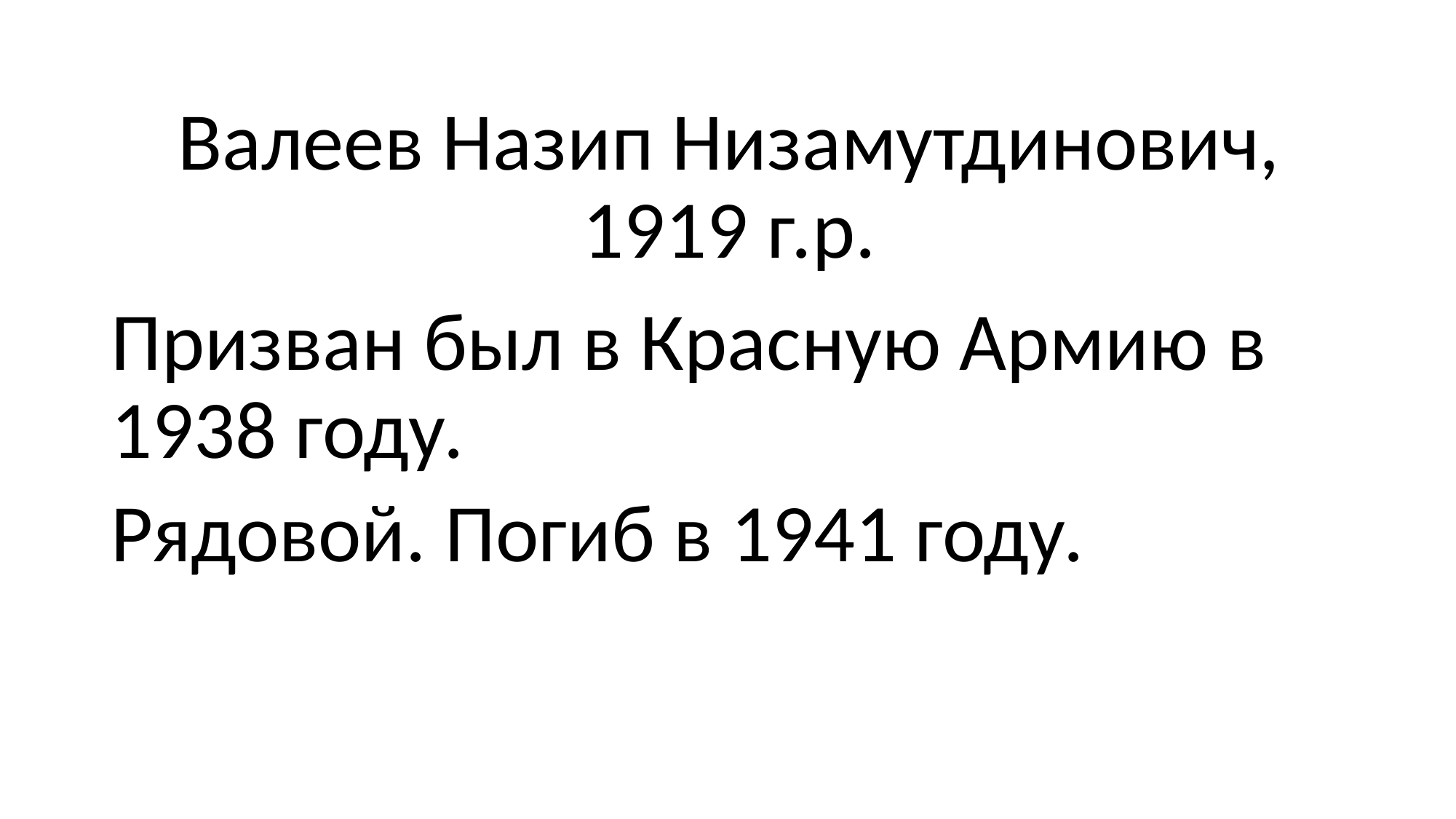

# Валеев Назип Низамутдинович, 1919 г.р.
Призван был в Красную Армию в 1938 году.
Рядовой. Погиб в 1941 году.